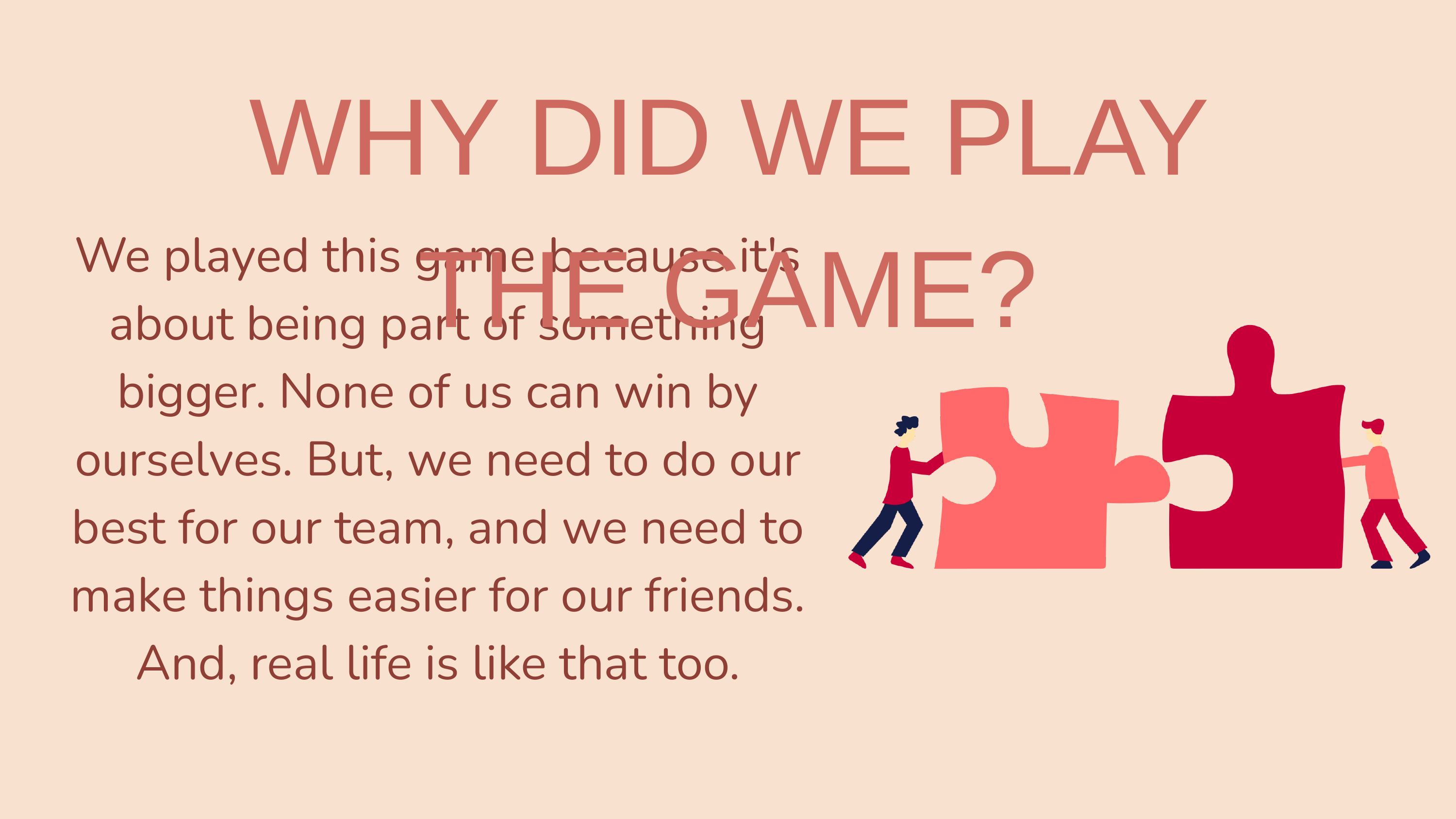

WHY DID WE PLAY THE GAME?
We played this game because it's about being part of something bigger. None of us can win by ourselves. But, we need to do our best for our team, and we need to make things easier for our friends. And, real life is like that too.